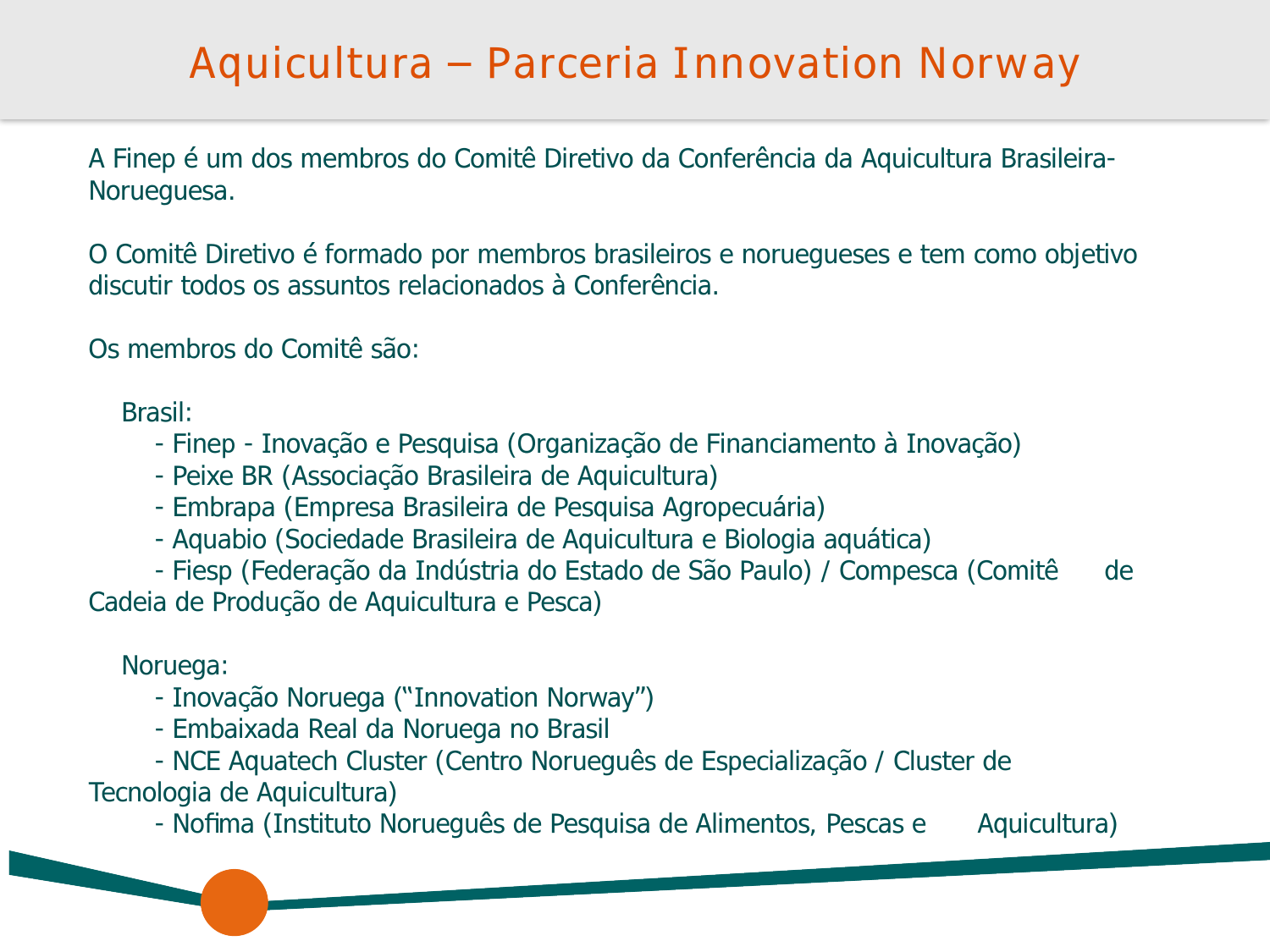

Aquicultura – Parceria Innovation Norway
A Finep é um dos membros do Comitê Diretivo da Conferência da Aquicultura Brasileira-Norueguesa.

O Comitê Diretivo é formado por membros brasileiros e noruegueses e tem como objetivo discutir todos os assuntos relacionados à Conferência.

Os membros do Comitê são:

    Brasil:
        - Finep - Inovação e Pesquisa (Organização de Financiamento à Inovação)
        - Peixe BR (Associação Brasileira de Aquicultura)
        - Embrapa (Empresa Brasileira de Pesquisa Agropecuária)
        - Aquabio (Sociedade Brasileira de Aquicultura e Biologia aquática)
        - Fiesp (Federação da Indústria do Estado de São Paulo) / Compesca (Comitê 	de Cadeia de Produção de Aquicultura e Pesca)

    Noruega:
        - Inovação Noruega (“Innovation Norway”)
        - Embaixada Real da Noruega no Brasil
        - NCE Aquatech Cluster (Centro Norueguês de Especialização / Cluster de 	Tecnologia de Aquicultura)
        - Nofima (Instituto Norueguês de Pesquisa de Alimentos, Pescas e 	Aquicultura)